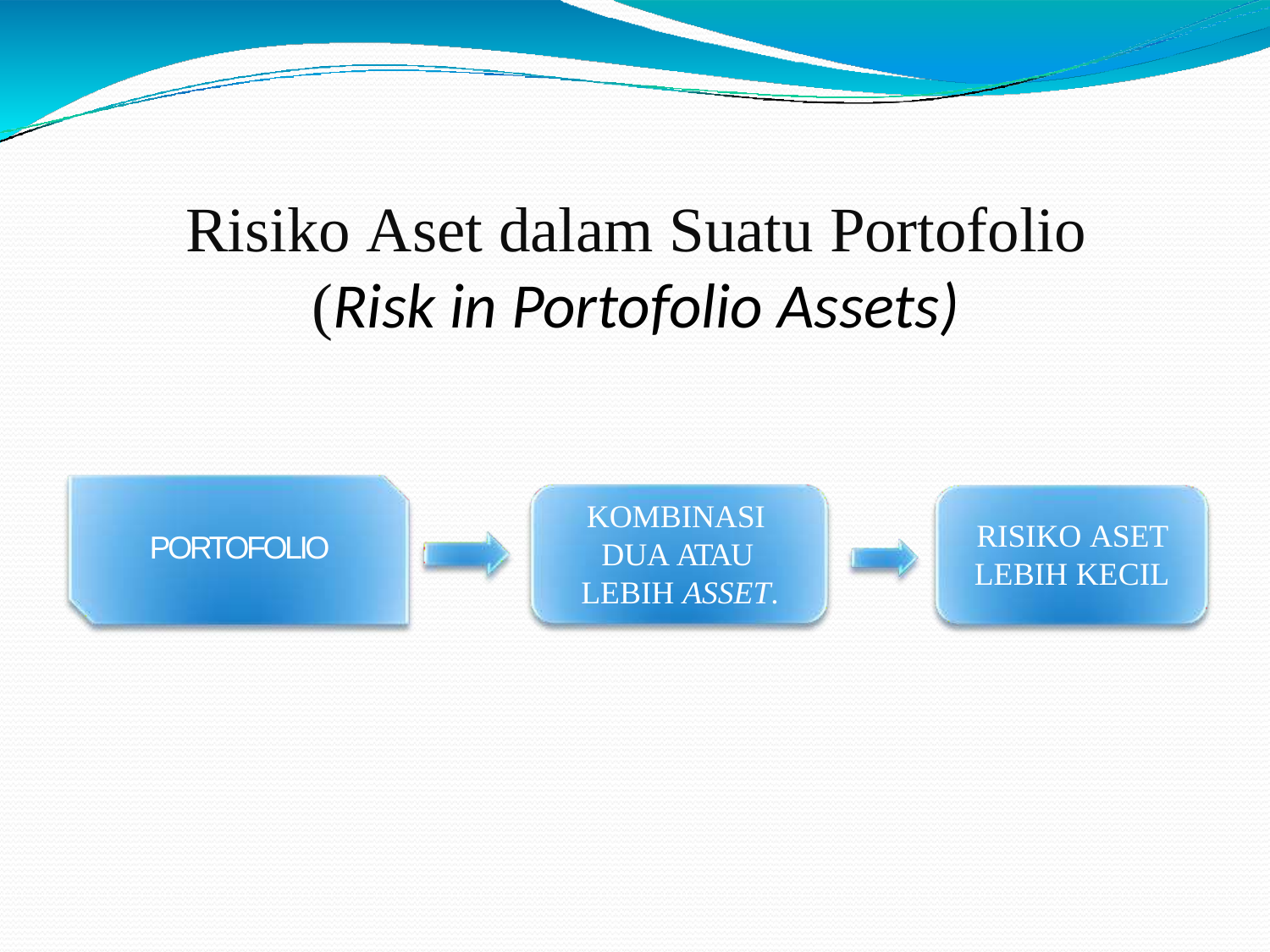

# Risiko Aset dalam Suatu Portofolio (Risk in Portofolio Assets)

KOMBINASI  DUA ATAU  LEBIH ASSET.
RISIKO ASET
LEBIH KECIL
PORTOFOLIO